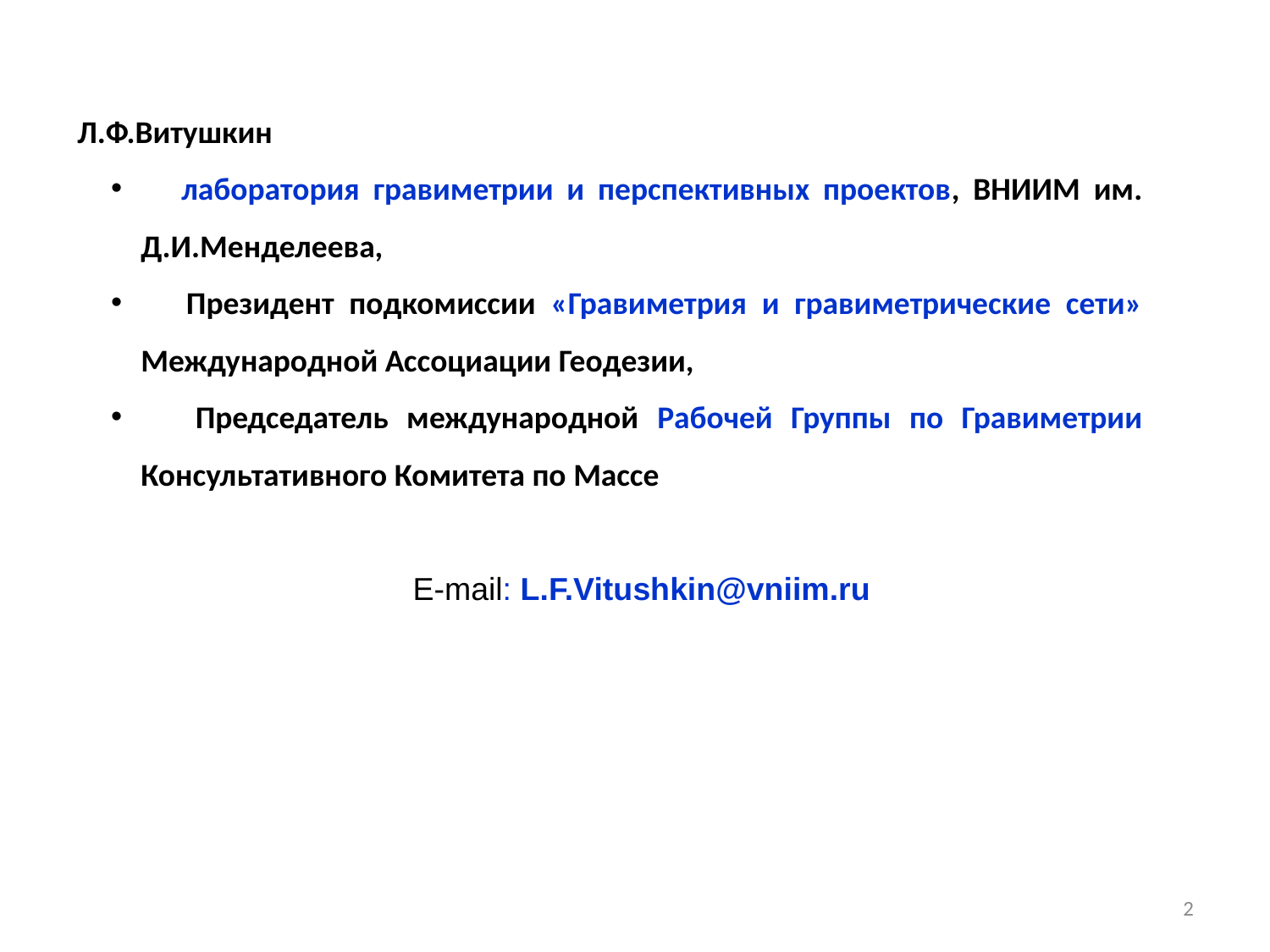

Л.Ф.Витушкин
   лаборатория гравиметрии и перспективных проектов, ВНИИМ им. Д.И.Менделеева,
   Президент подкомиссии «Гравиметрия и гравиметрические сети» Международной Ассоциации Геодезии,
   Председатель международной Рабочей Группы по Гравиметрии Консультативного Комитета по Массе

E-mail: L.F.Vitushkin@vniim.ru

2